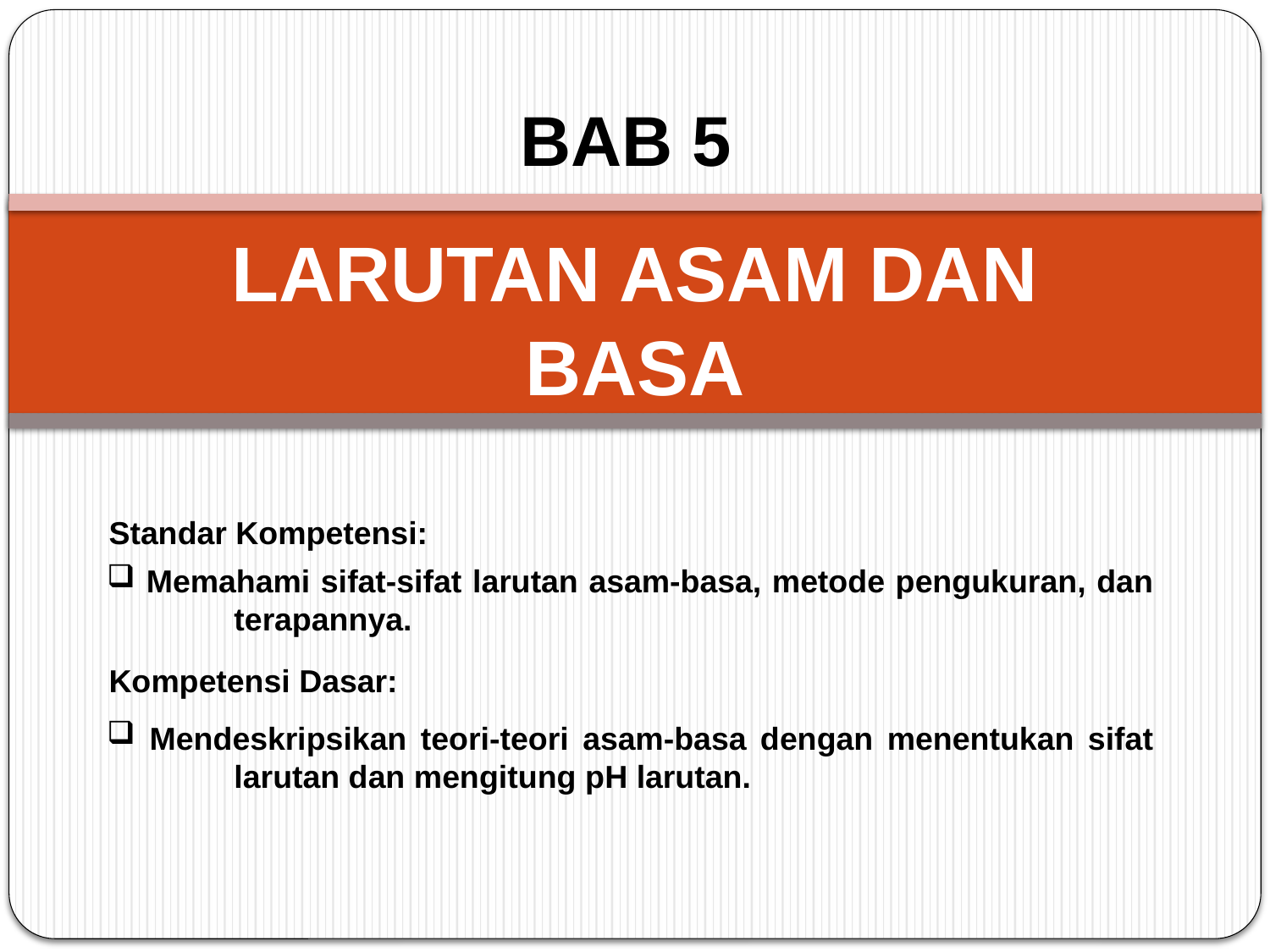

BAB 5
LARUTAN ASAM DAN BASA
Standar Kompetensi:
 Memahami sifat-sifat larutan asam-basa, metode pengukuran, dan 	terapannya.
Kompetensi Dasar:
 Mendeskripsikan teori-teori asam-basa dengan menentukan sifat 	larutan dan mengitung pH larutan.